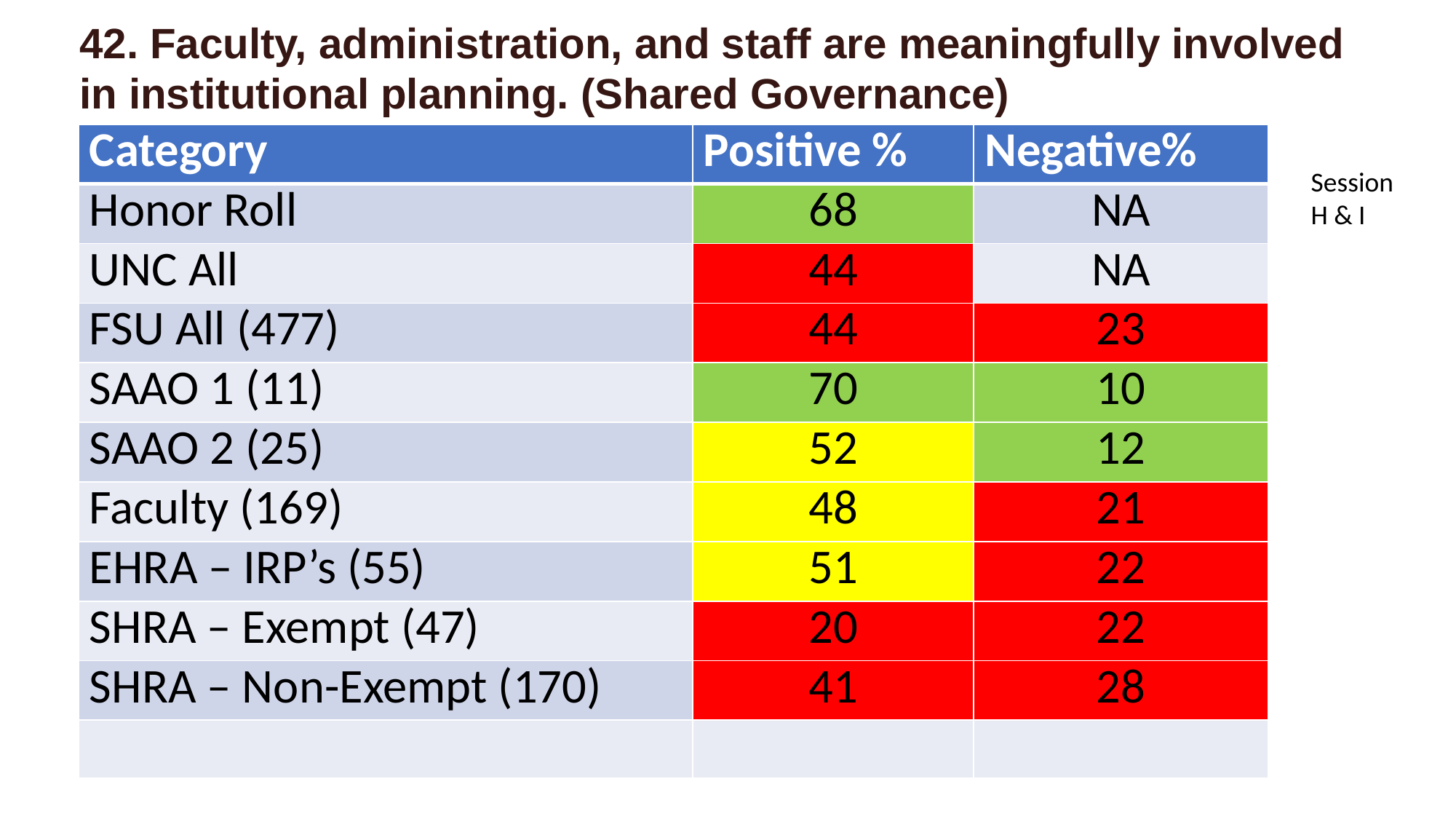

42. Faculty, administration, and staff are meaningfully involved in institutional planning. (Shared Governance)
| Category | Positive % | Negative% |
| --- | --- | --- |
| Honor Roll | 68 | NA |
| UNC All | 44 | NA |
| FSU All (477) | 44 | 23 |
| SAAO 1 (11) | 70 | 10 |
| SAAO 2 (25) | 52 | 12 |
| Faculty (169) | 48 | 21 |
| EHRA – IRP’s (55) | 51 | 22 |
| SHRA – Exempt (47) | 20 | 22 |
| SHRA – Non-Exempt (170) | 41 | 28 |
|  |  |  |

Session H & I